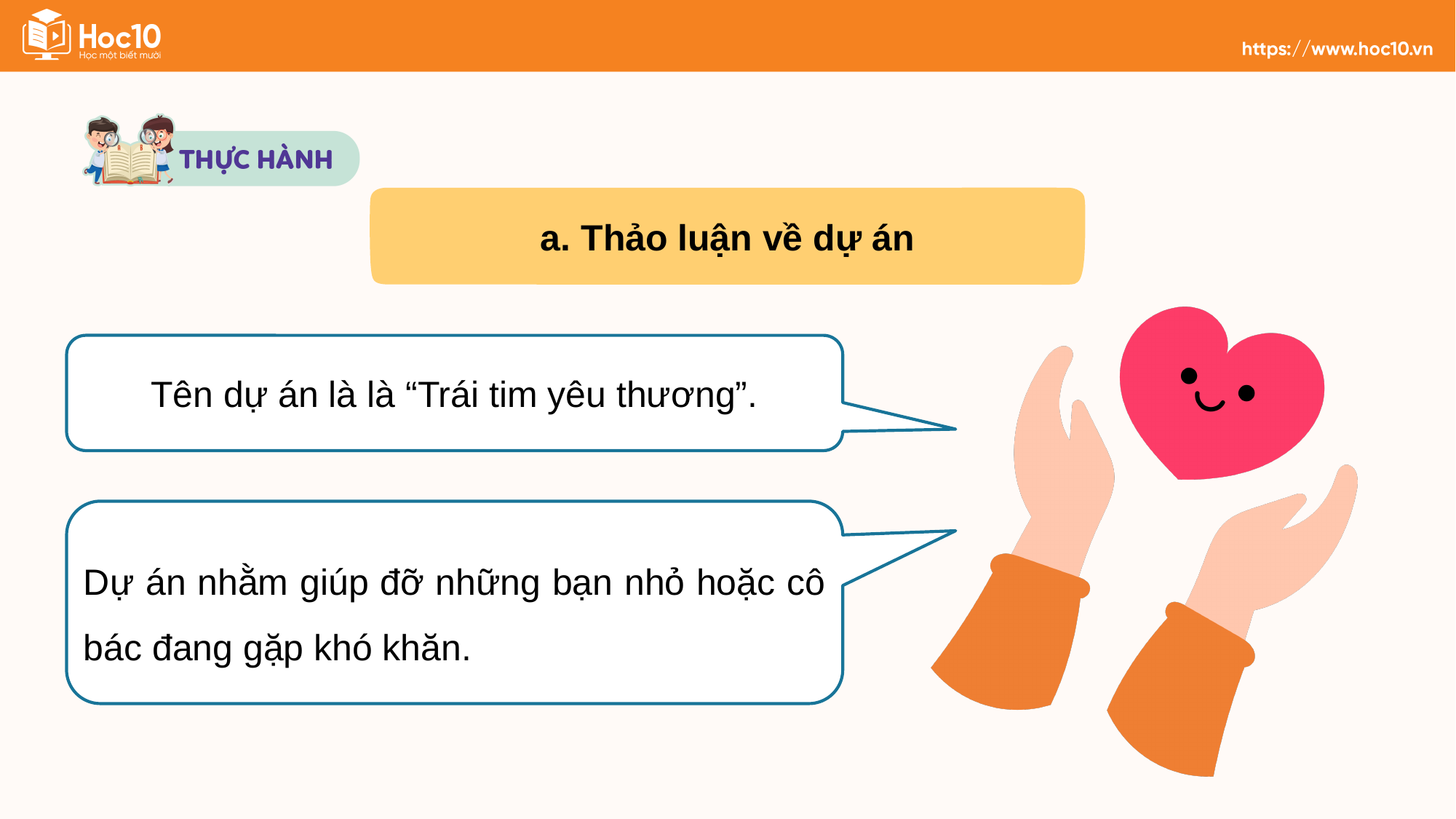

a. Thảo luận về dự án

Tên dự án là là “Trái tim yêu thương”.
Dự án nhằm giúp đỡ những bạn nhỏ hoặc cô bác đang gặp khó khăn.